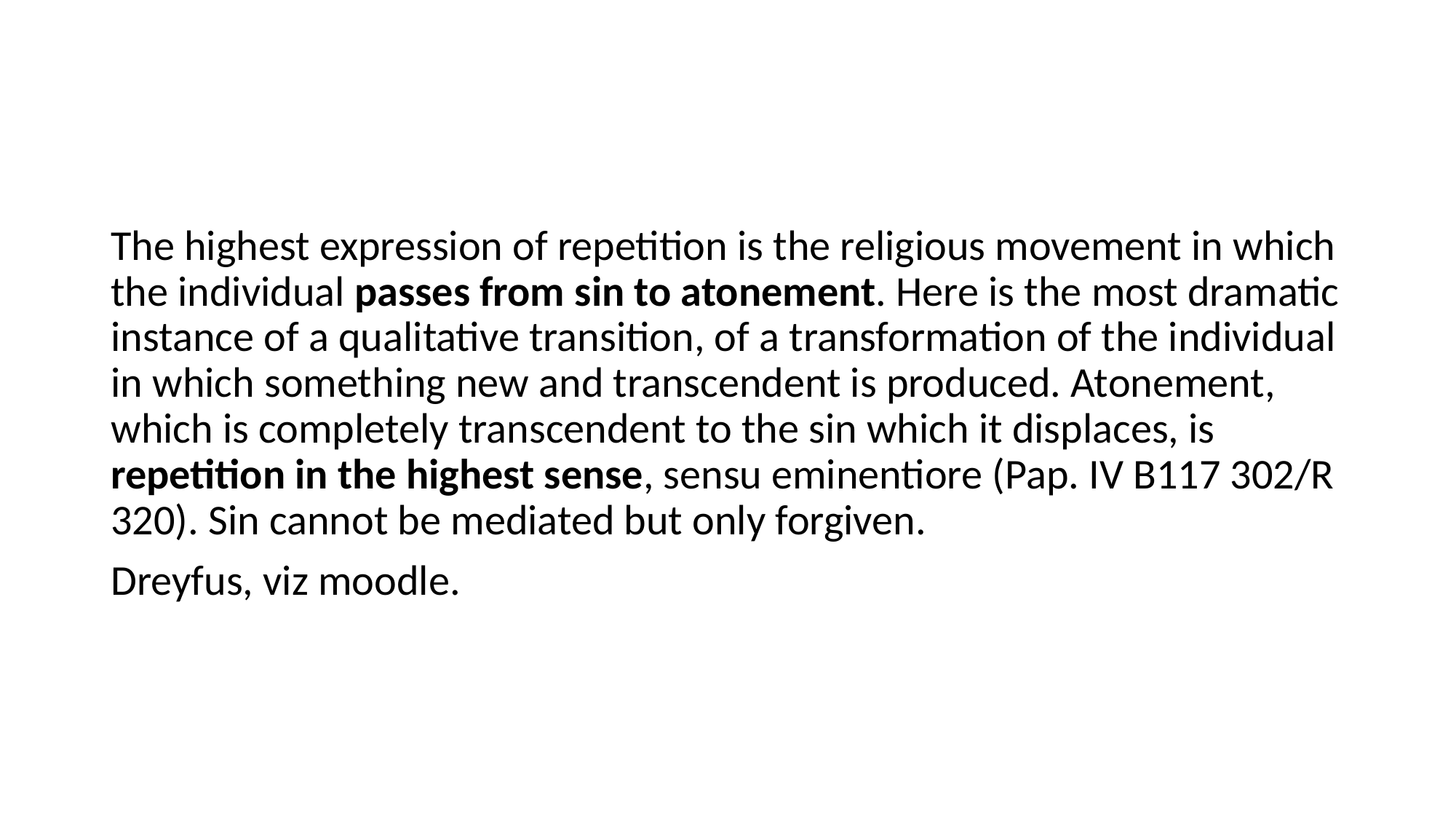

#
The highest expression of repetition is the religious movement in which the individual passes from sin to atonement. Here is the most dramatic instance of a qualitative transition, of a transformation of the individual in which something new and transcendent is produced. Atonement, which is completely transcendent to the sin which it displaces, is repetition in the highest sense, sensu eminentiore (Pap. IV B117 302/R 320). Sin cannot be mediated but only forgiven.
Dreyfus, viz moodle.